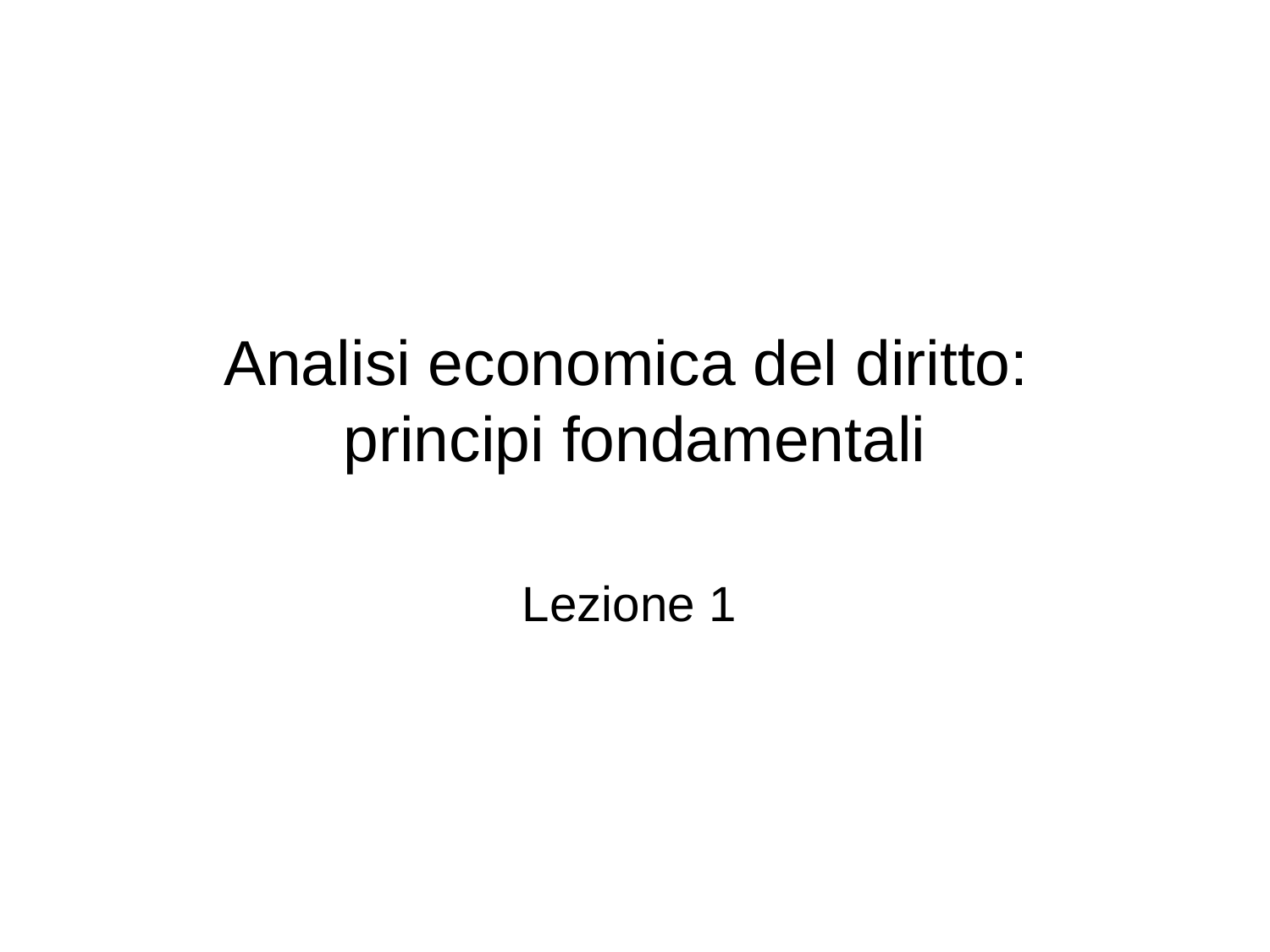

# Analisi economica del diritto: principi fondamentali
Lezione 1